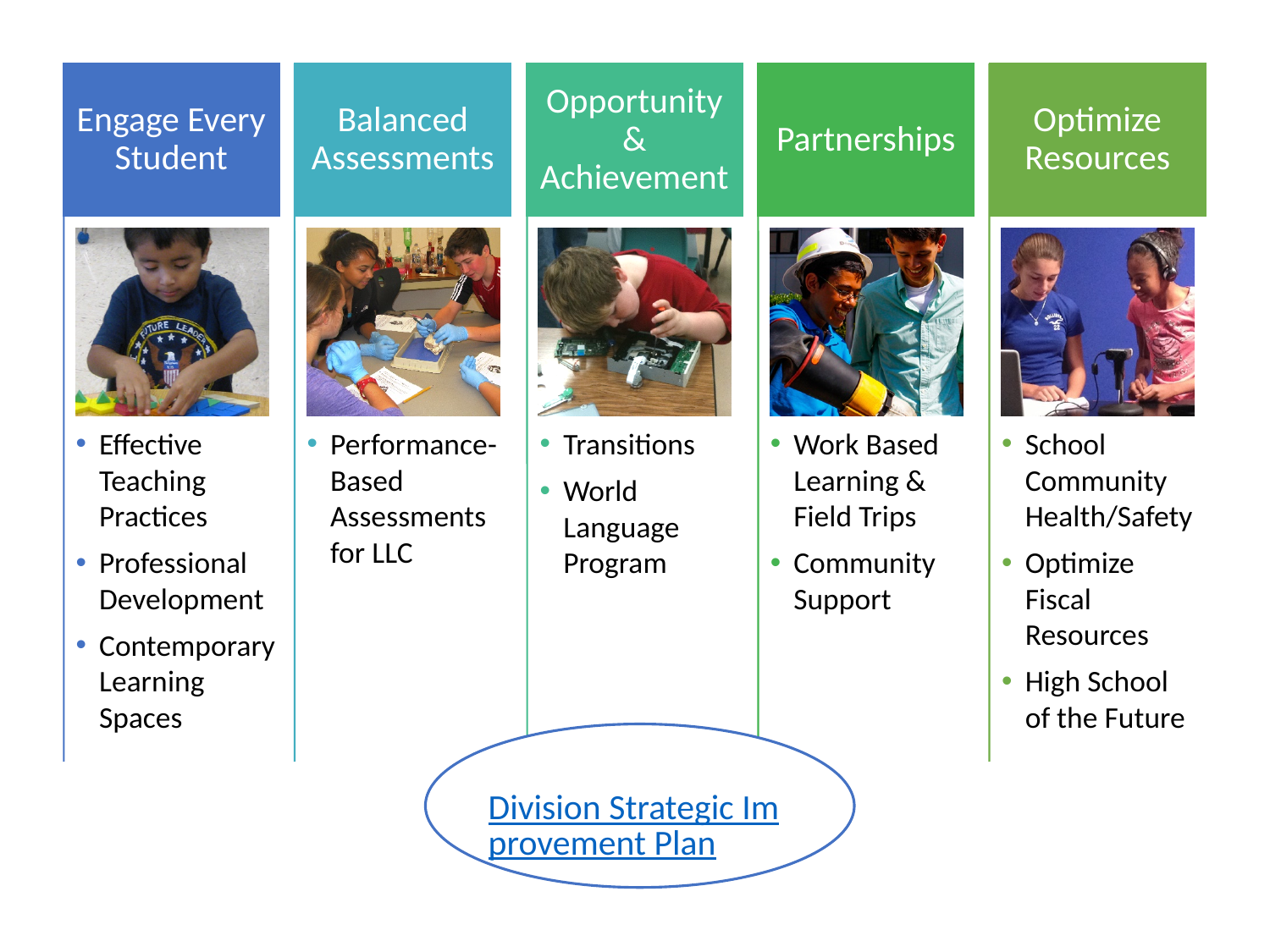

Engage Every Student
Balanced Assessments
Opportunity & Achievement
Partnerships
Optimize Resources

Effective Teaching Practices
Professional Development
Contemporary Learning Spaces
Performance-Based Assessments for LLC
Transitions
World Language Program
Work Based Learning & Field Trips
Community Support
School Community Health/Safety
Optimize Fiscal Resources
High School
of the Future

Division Strategic Improvement Plan